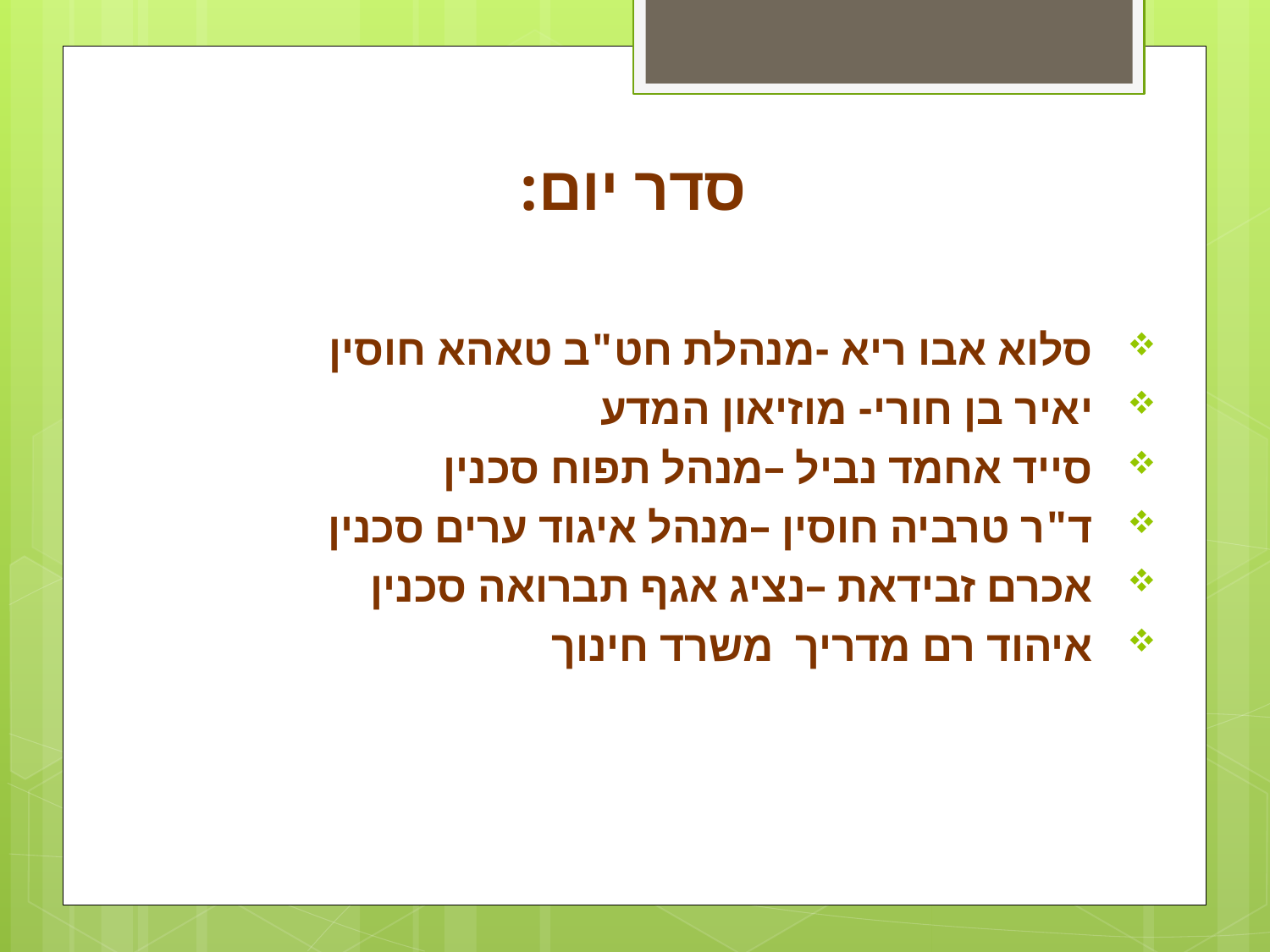

# סדר יום:
סלוא אבו ריא -מנהלת חט"ב טאהא חוסין
יאיר בן חורי- מוזיאון המדע
סייד אחמד נביל –מנהל תפוח סכנין
ד"ר טרביה חוסין –מנהל איגוד ערים סכנין
אכרם זבידאת –נציג אגף תברואה סכנין
איהוד רם מדריך  משרד חינוך